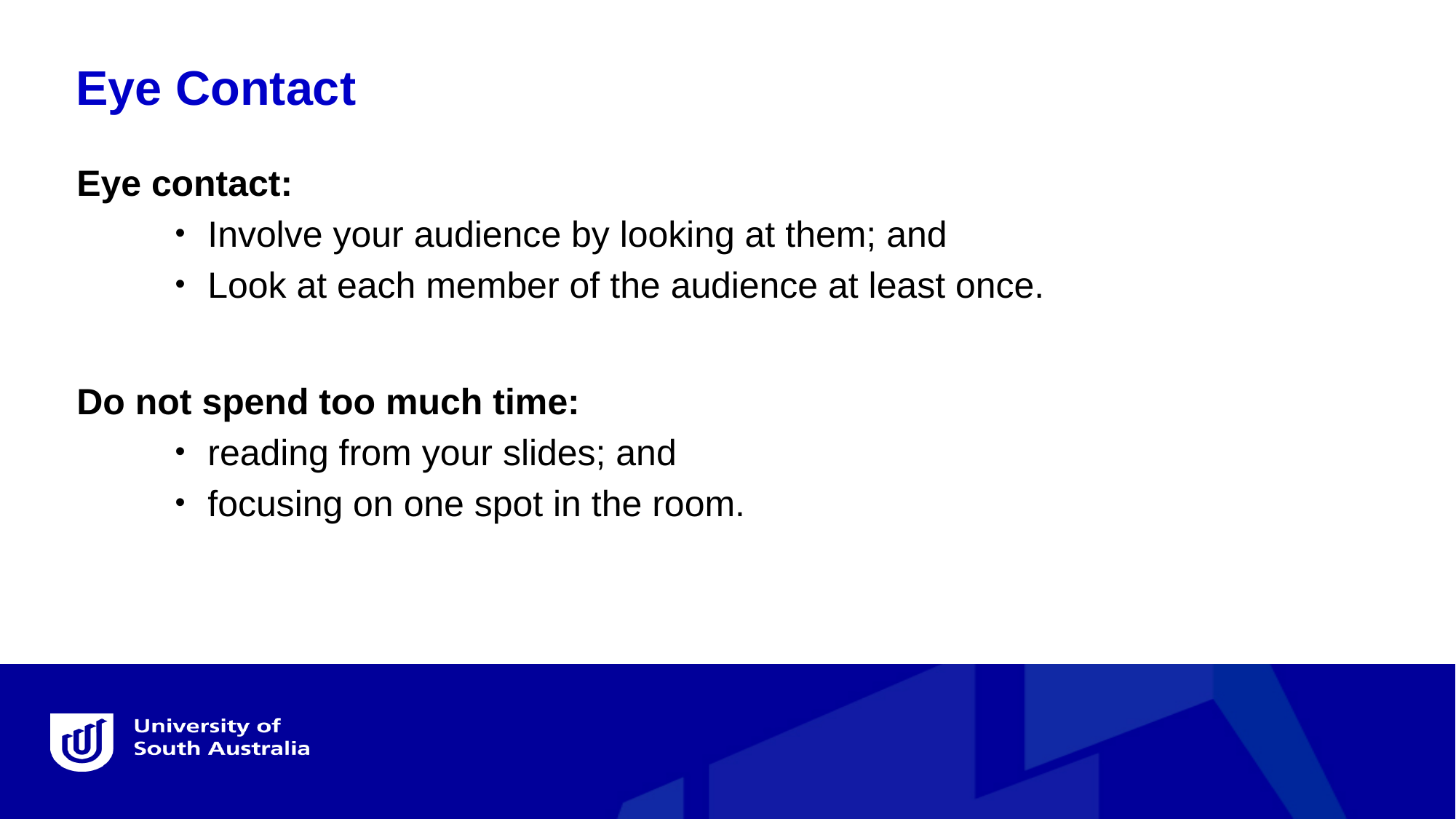

Eye Contact
Eye contact:
Involve your audience by looking at them; and
Look at each member of the audience at least once.

Do not spend too much time:
reading from your slides; and
focusing on one spot in the room.